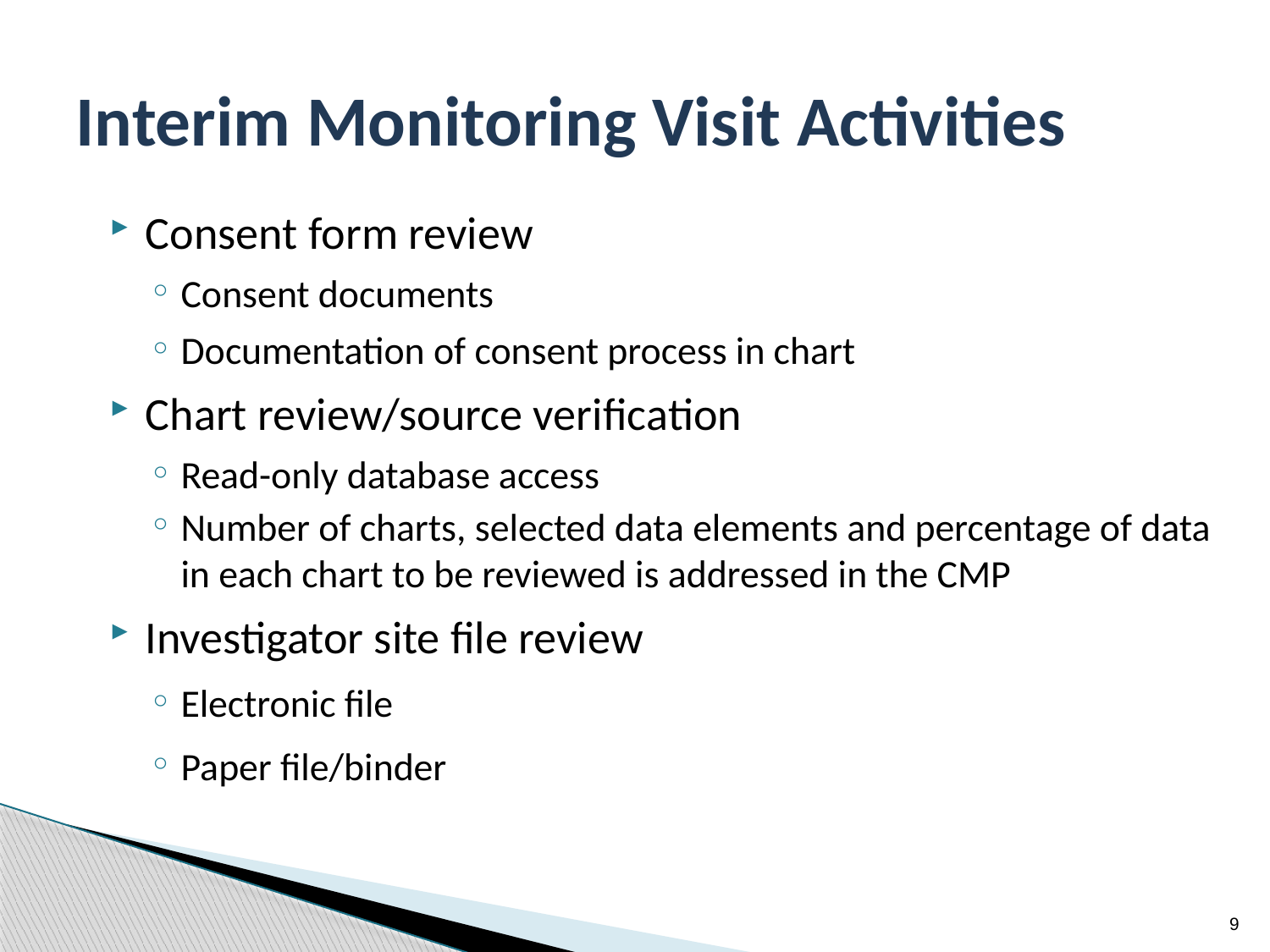

# Interim Monitoring Visit Activities
Consent form review
Consent documents
Documentation of consent process in chart
Chart review/source verification
Read-only database access
Number of charts, selected data elements and percentage of data in each chart to be reviewed is addressed in the CMP
Investigator site file review
Electronic file
Paper file/binder
9